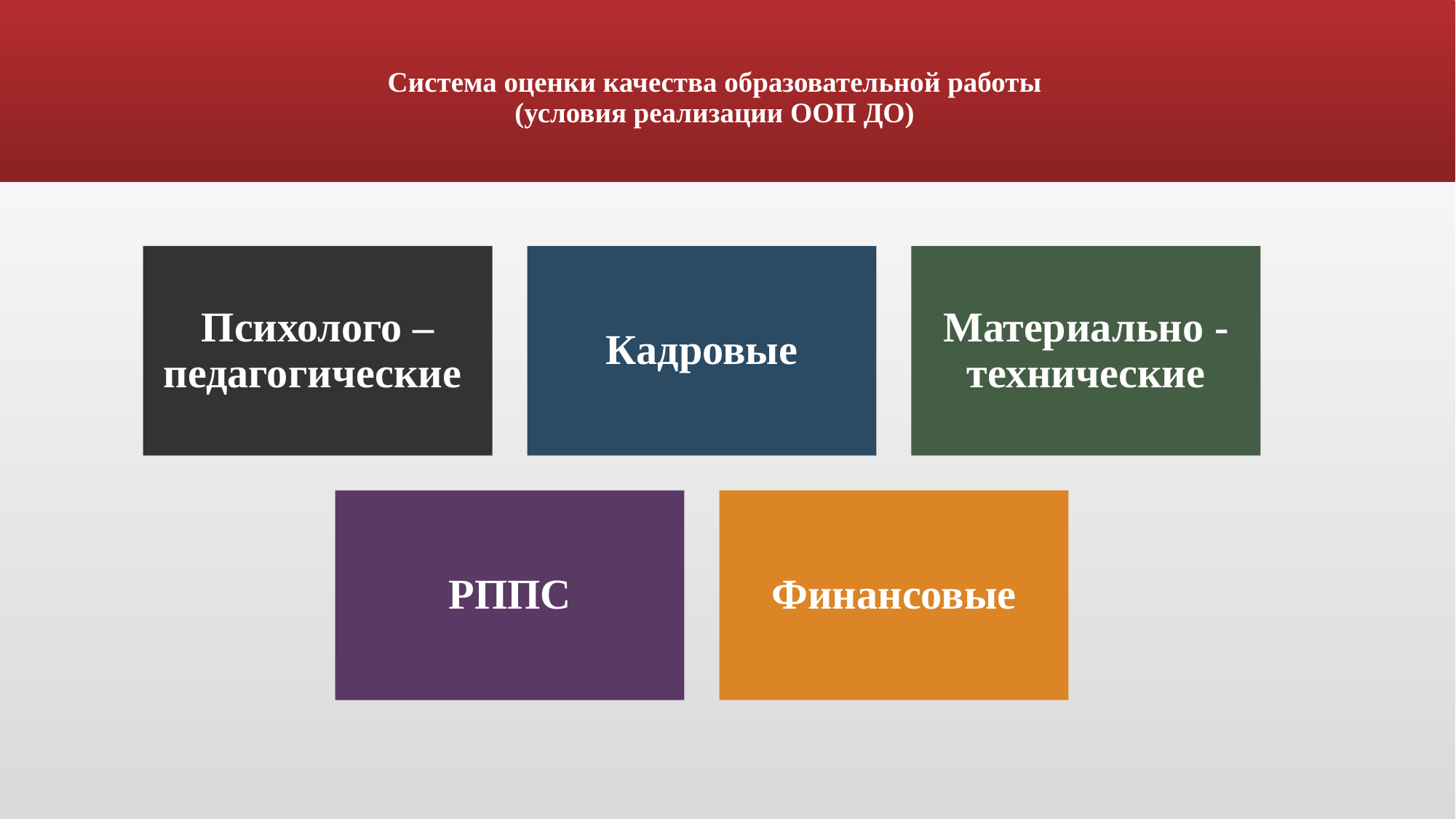

# Система оценки качества образовательной работы (условия реализации ООП ДО)
Психолого – педагогические
Кадровые
Материально - технические
РППС
Финансовые